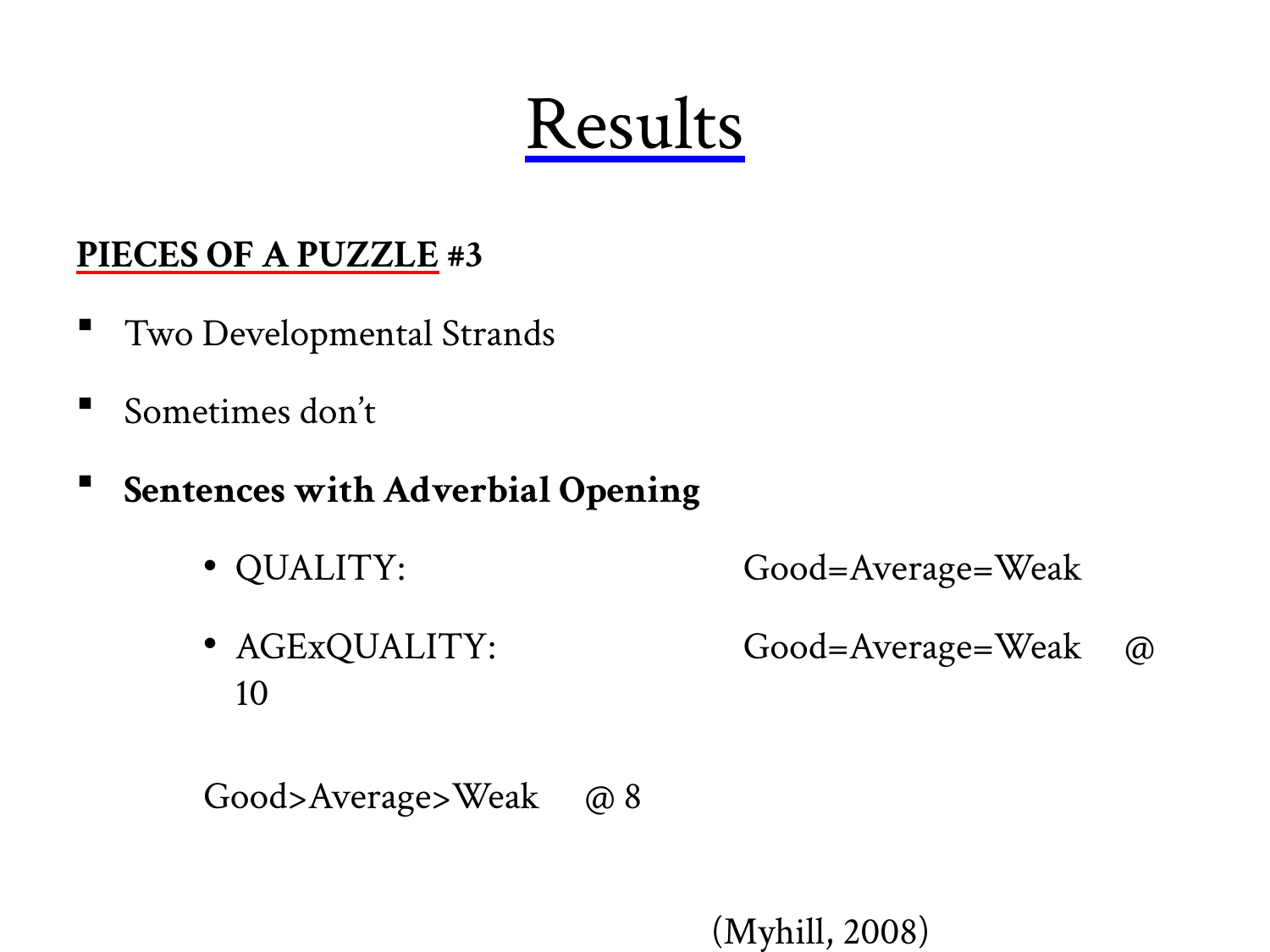

# Results
PIECES OF A PUZZLE #3
Two Developmental Strands
Sometimes don’t
Sentences with Adverbial Opening
QUALITY:			Good=Average=Weak
AGExQUALITY:		Good=Average=Weak	@ 10
						Good>Average>Weak	@ 8
											(Myhill, 2008)